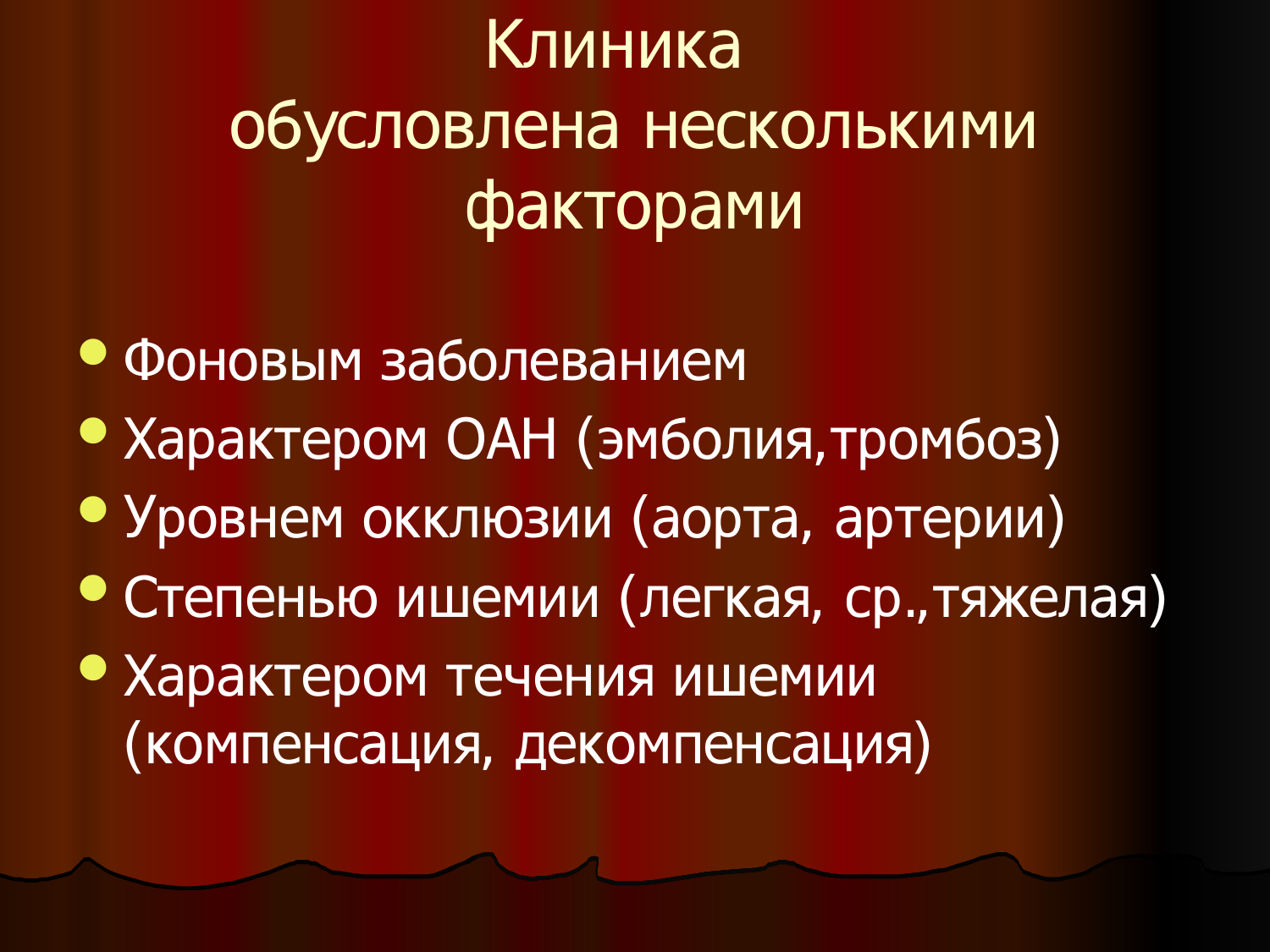

# Клиника обусловлена несколькими факторами
Фоновым заболеванием
Характером ОАН (эмболия,тромбоз)
Уровнем окклюзии (аорта, артерии)
Степенью ишемии (легкая, ср.,тяжелая)
Характером течения ишемии (компенсация, декомпенсация)